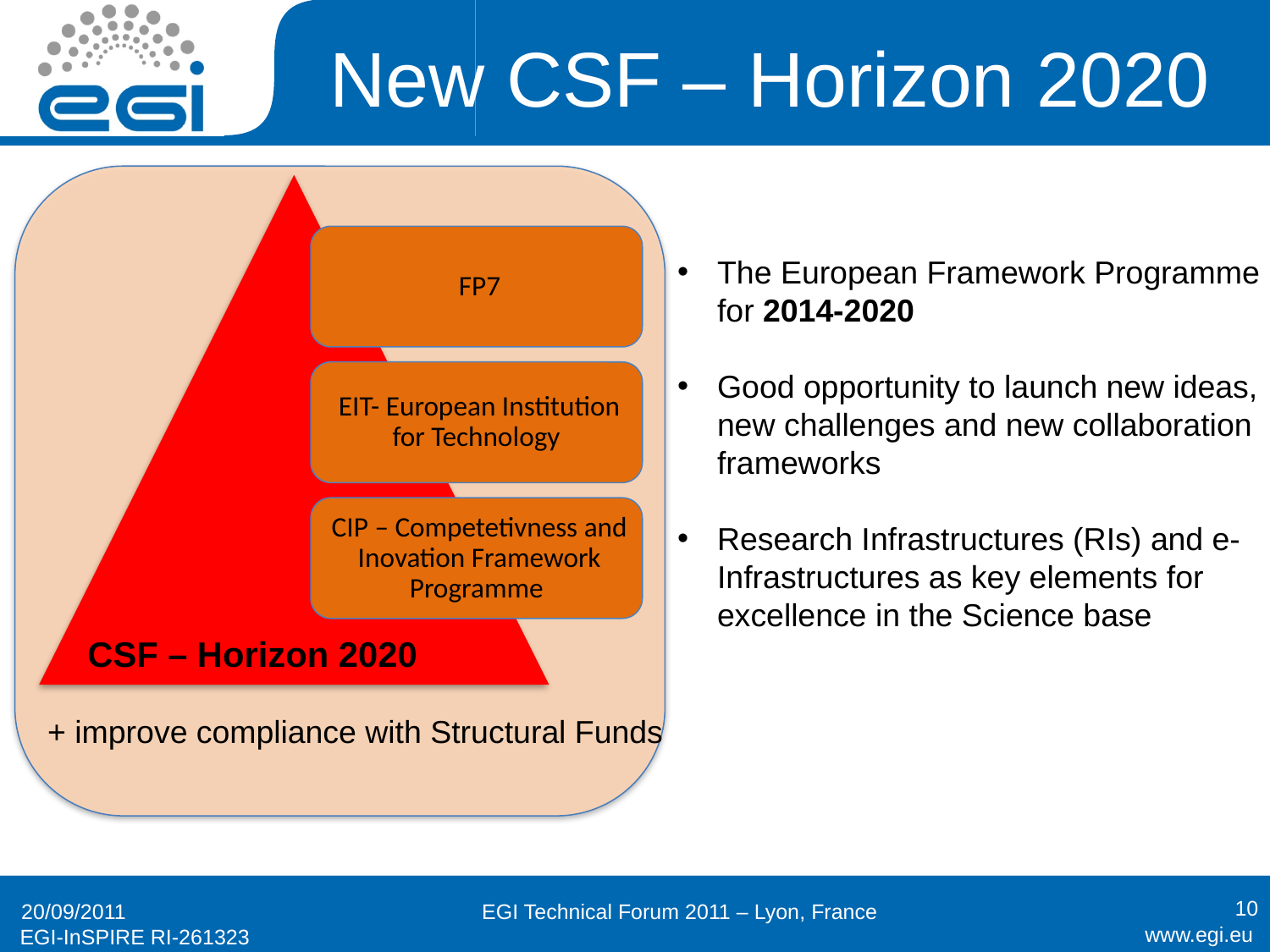

# New CSF – Horizon 2020

FP7
EIT- European Institution for Technology
CIP – Competetivness and Inovation Framework Programme
The European Framework Programme for 2014-2020

Good opportunity to launch new ideas, new challenges and new collaboration frameworks

Research Infrastructures (RIs) and e-Infrastructures as key elements for excellence in the Science base
CSF – Horizon 2020
+ improve compliance with Structural Funds
10
20/09/2011
EGI Technical Forum 2011 – Lyon, France